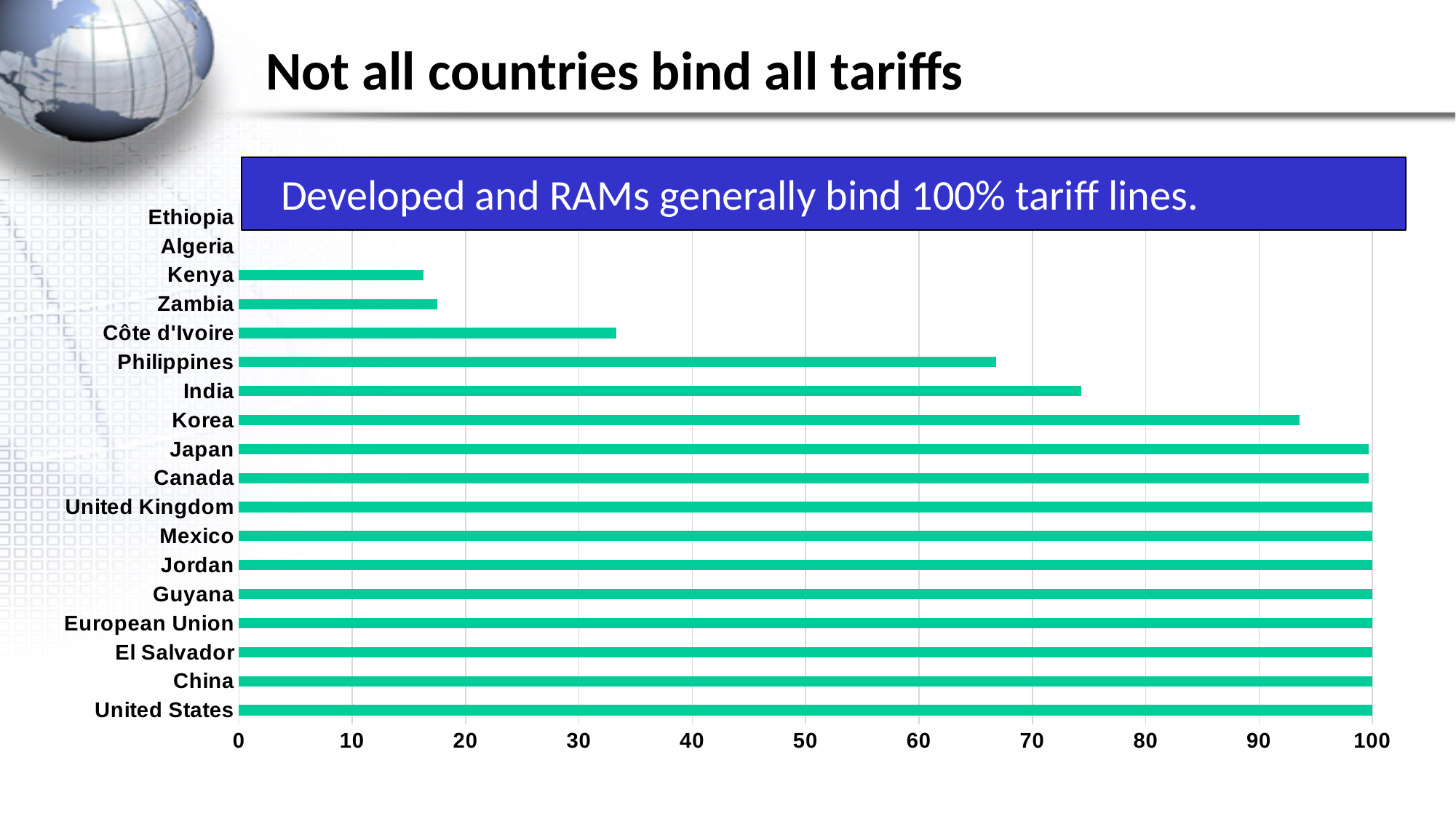

# Not all countries bind all tariffs

Developed and RAMs generally bind 100% tariff lines.

### Chart

| Category | Coverage |
|---|---|
| United States | 100.0 |
| China | 100.0 |
| El Salvador | 100.0 |
| European Union | 100.0 |
| Guyana | 100.0 |
| Jordan | 100.0 |
| Mexico | 100.0 |
| United Kingdom | 100.0 |
| Canada | 99.7 |
| Japan | 99.7 |
| Korea | 93.6 |
| India | 74.3 |
| Philippines | 66.8 |
| Côte d'Ivoire | 33.3 |
| Zambia | 17.5 |
| Kenya | 16.3 |
| Algeria | 0.0 |
| Ethiopia | 0.0 |